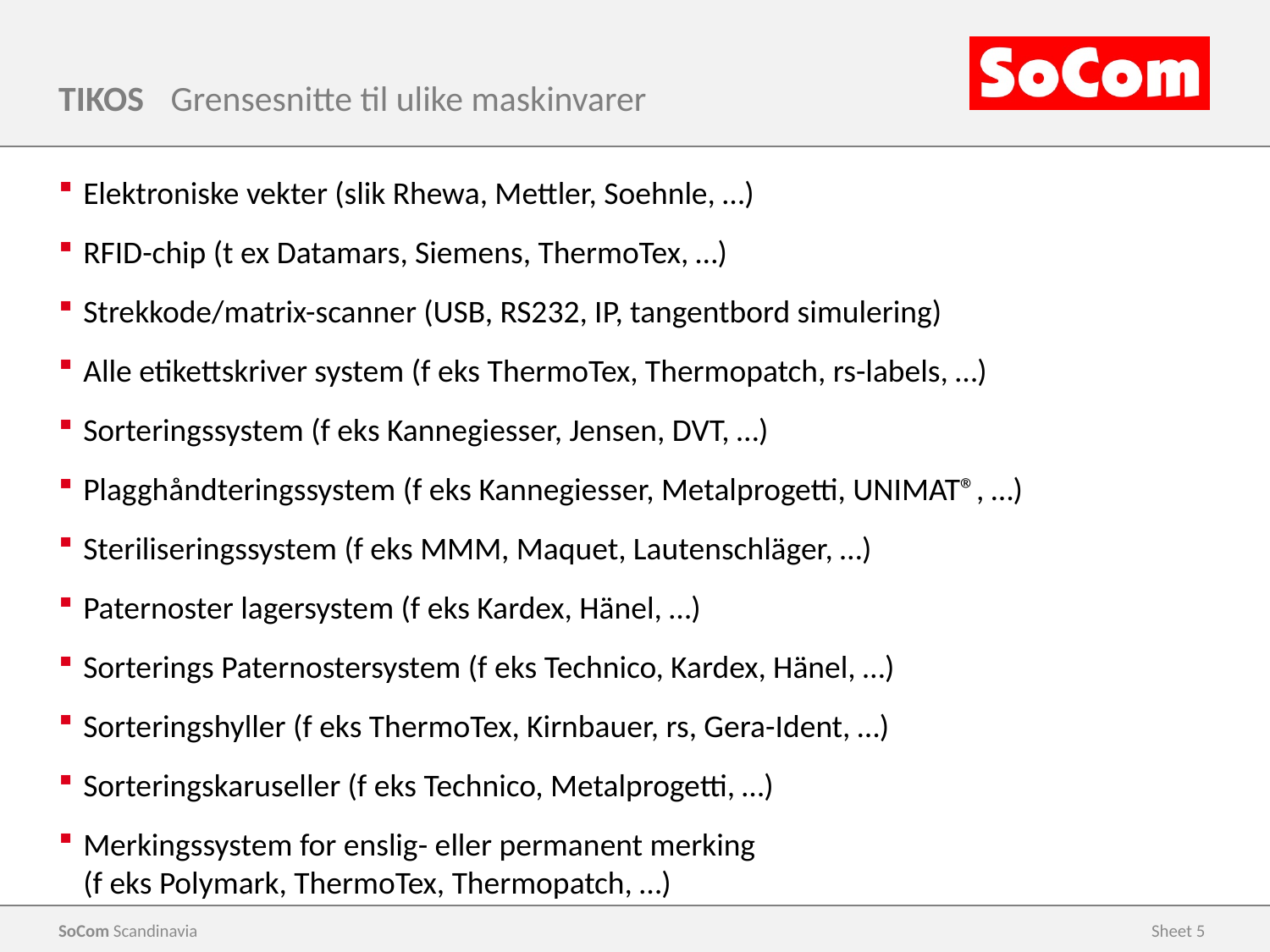

TIKOS	Grensesnitte til ulike maskinvarer
Elektroniske vekter (slik Rhewa, Mettler, Soehnle, …)
RFID-chip (t ex Datamars, Siemens, ThermoTex, …)
Strekkode/matrix-scanner (USB, RS232, IP, tangentbord simulering)
Alle etikettskriver system (f eks ThermoTex, Thermopatch, rs-labels, …)
Sorteringssystem (f eks Kannegiesser, Jensen, DVT, …)
Plagghåndteringssystem (f eks Kannegiesser, Metalprogetti, UNIMAT®, …)
Steriliseringssystem (f eks MMM, Maquet, Lautenschläger, …)
Paternoster lagersystem (f eks Kardex, Hänel, …)
Sorterings Paternostersystem (f eks Technico, Kardex, Hänel, …)
Sorteringshyller (f eks ThermoTex, Kirnbauer, rs, Gera-Ident, …)
Sorteringskaruseller (f eks Technico, Metalprogetti, …)
Merkingssystem for enslig- eller permanent merking
(f eks Polymark, ThermoTex, Thermopatch, …)